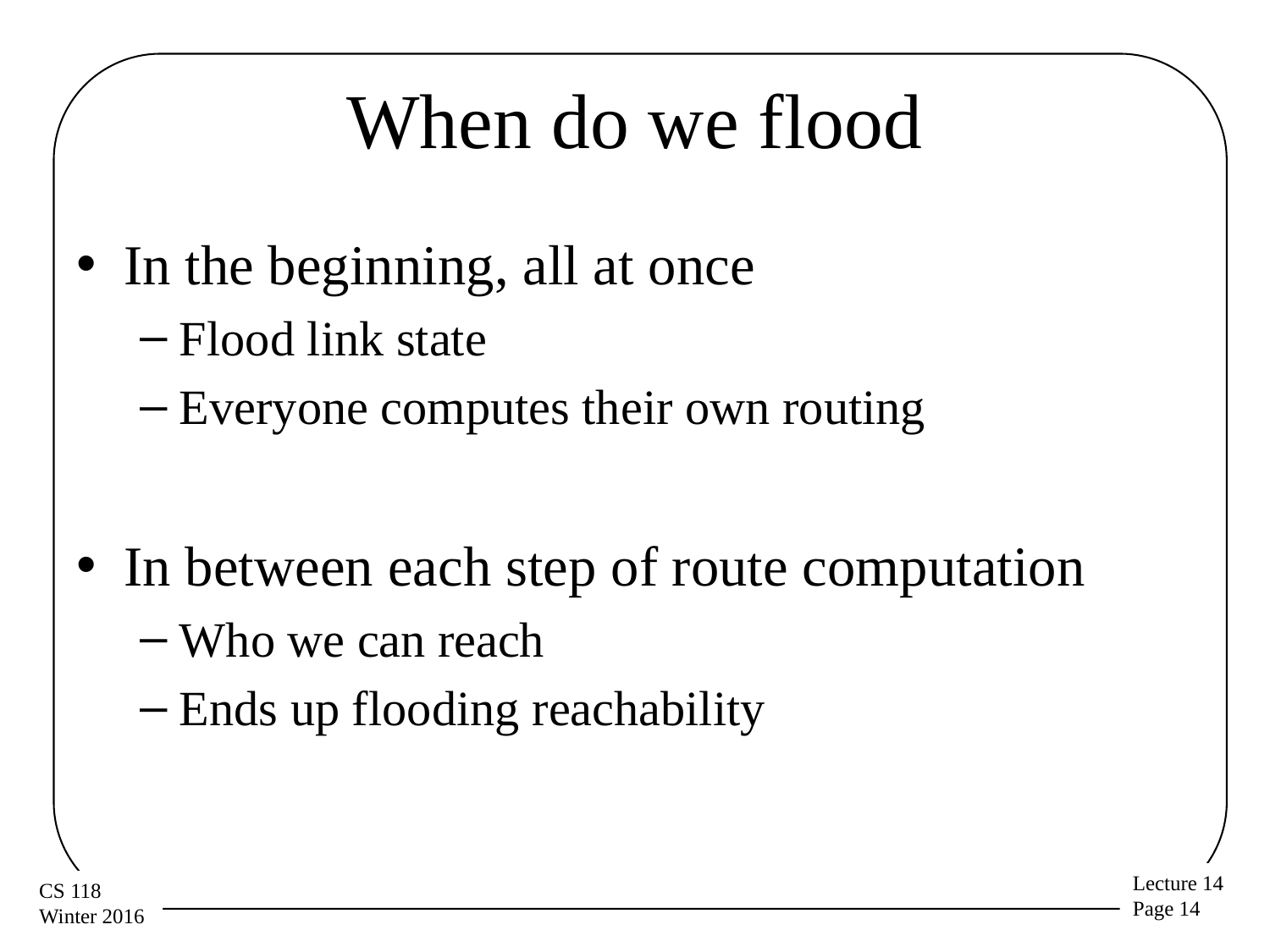

# When do we flood
In the beginning, all at once
Flood link state
Everyone computes their own routing

In between each step of route computation
Who we can reach
Ends up flooding reachability